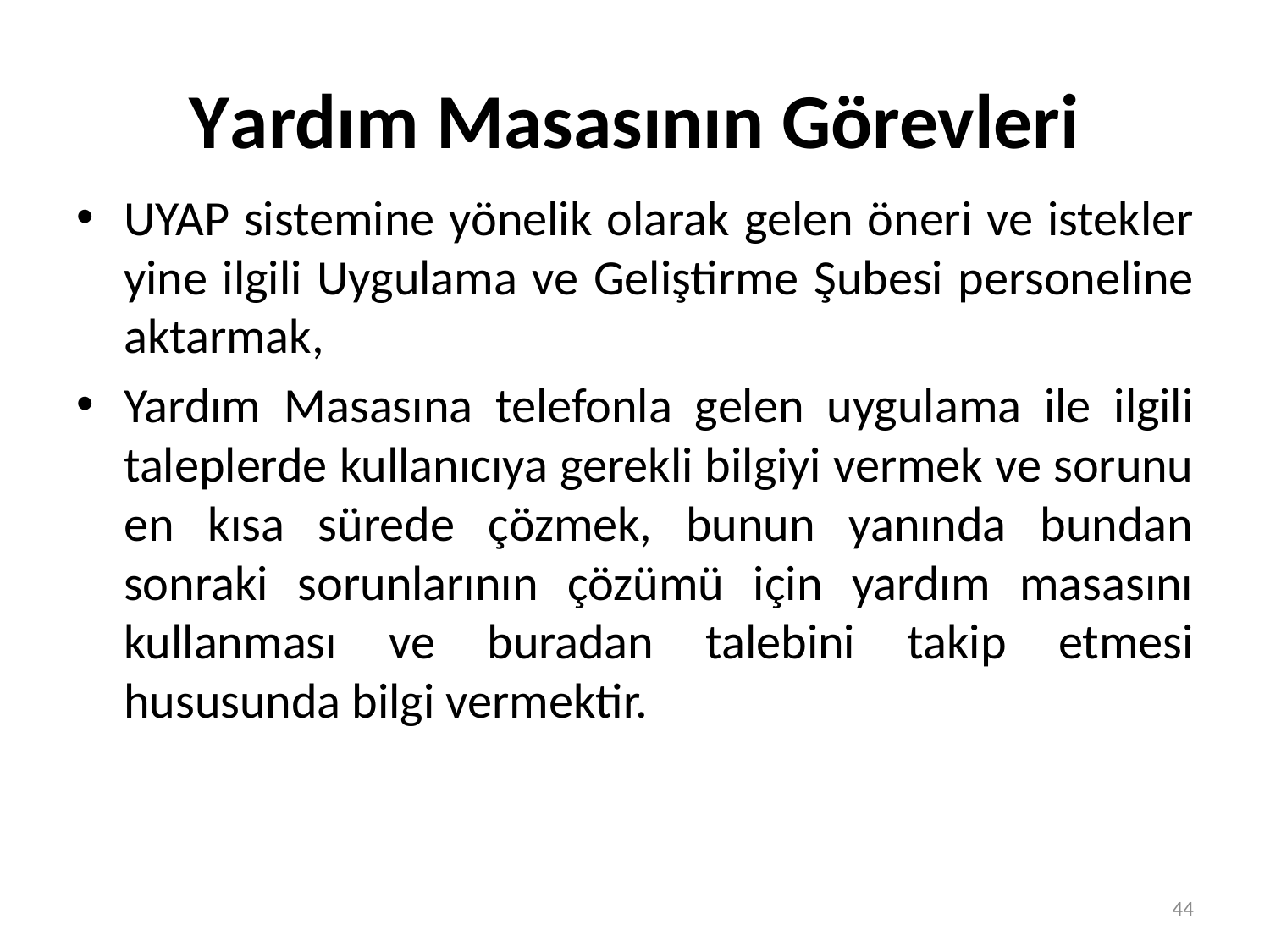

# Yardım Masasının Görevleri
UYAP sistemine yönelik olarak gelen öneri ve istekler yine ilgili Uygulama ve Geliştirme Şubesi personeline aktarmak,
Yardım Masasına telefonla gelen uygulama ile ilgili taleplerde kullanıcıya gerekli bilgiyi vermek ve sorunu en kısa sürede çözmek, bunun yanında bundan sonraki sorunlarının çözümü için yardım masasını kullanması ve buradan talebini takip etmesi hususunda bilgi vermektir.

44